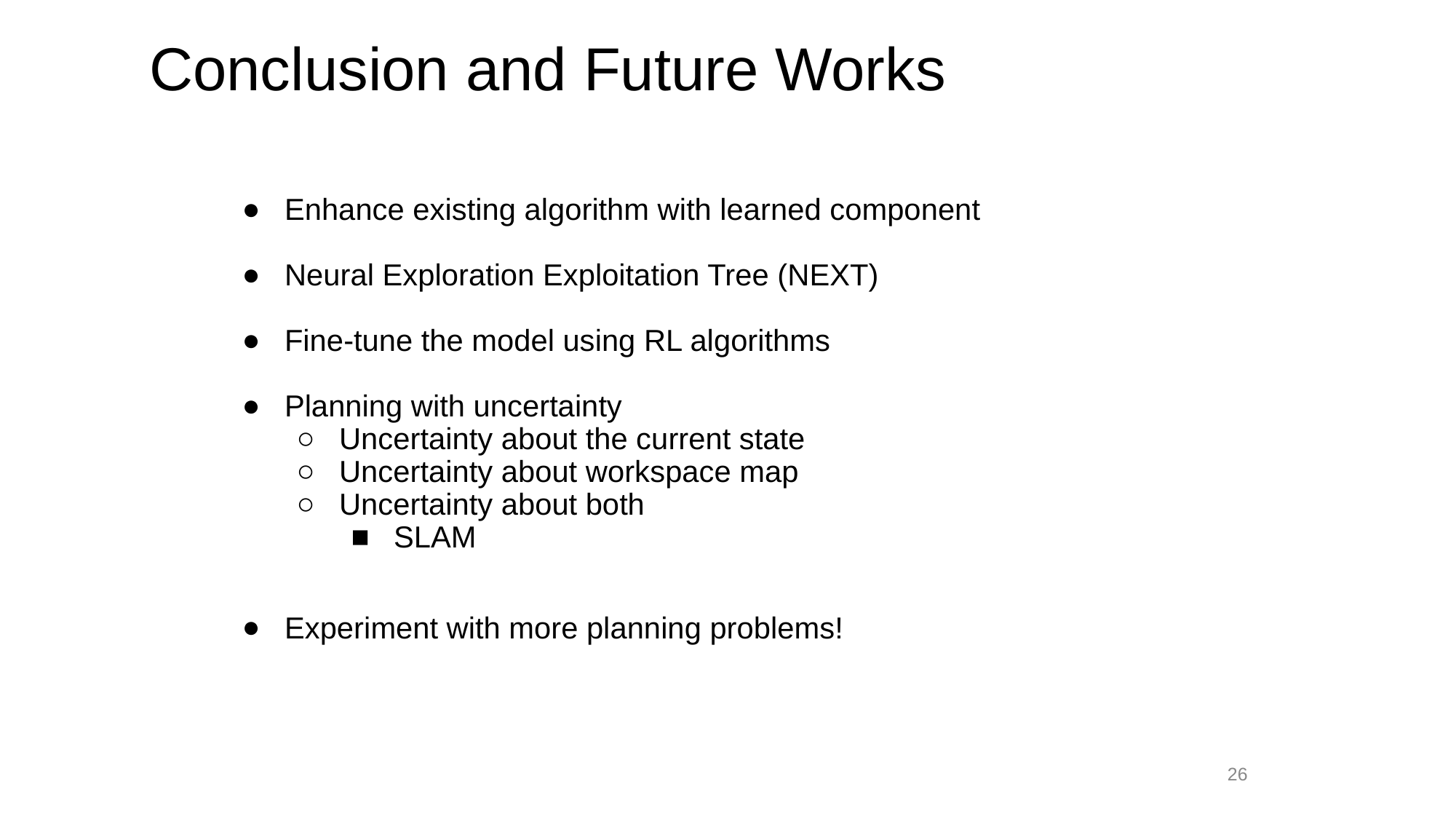

Conclusion and Future Works
Enhance existing algorithm with learned component

Neural Exploration Exploitation Tree (NEXT)

Fine-tune the model using RL algorithms

Planning with uncertainty
Uncertainty about the current state
Uncertainty about workspace map
Uncertainty about both
SLAM

Experiment with more planning problems!
26